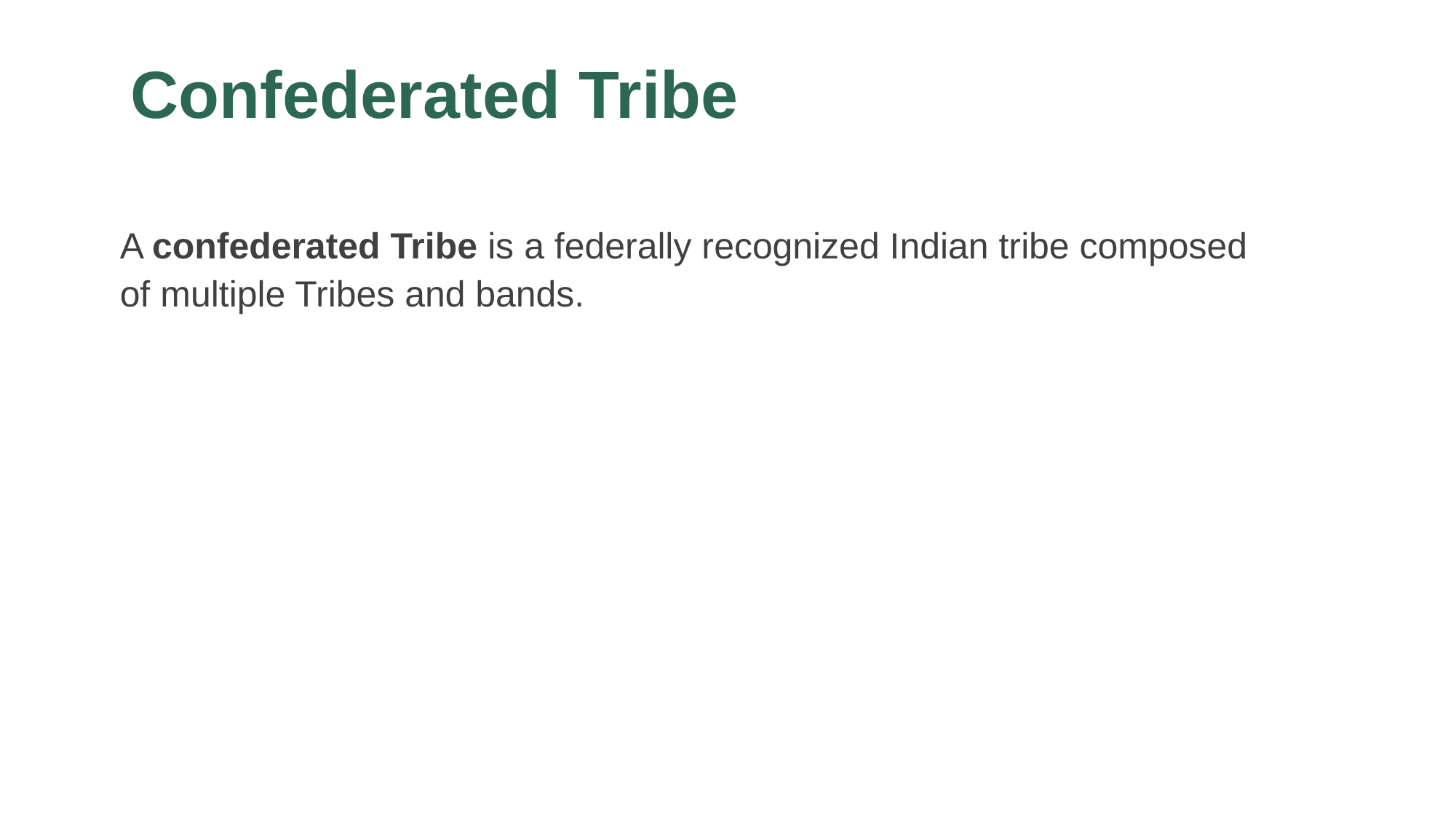

# Confederated Tribe
A confederated Tribe is a federally recognized Indian tribe composed of multiple Tribes and bands.